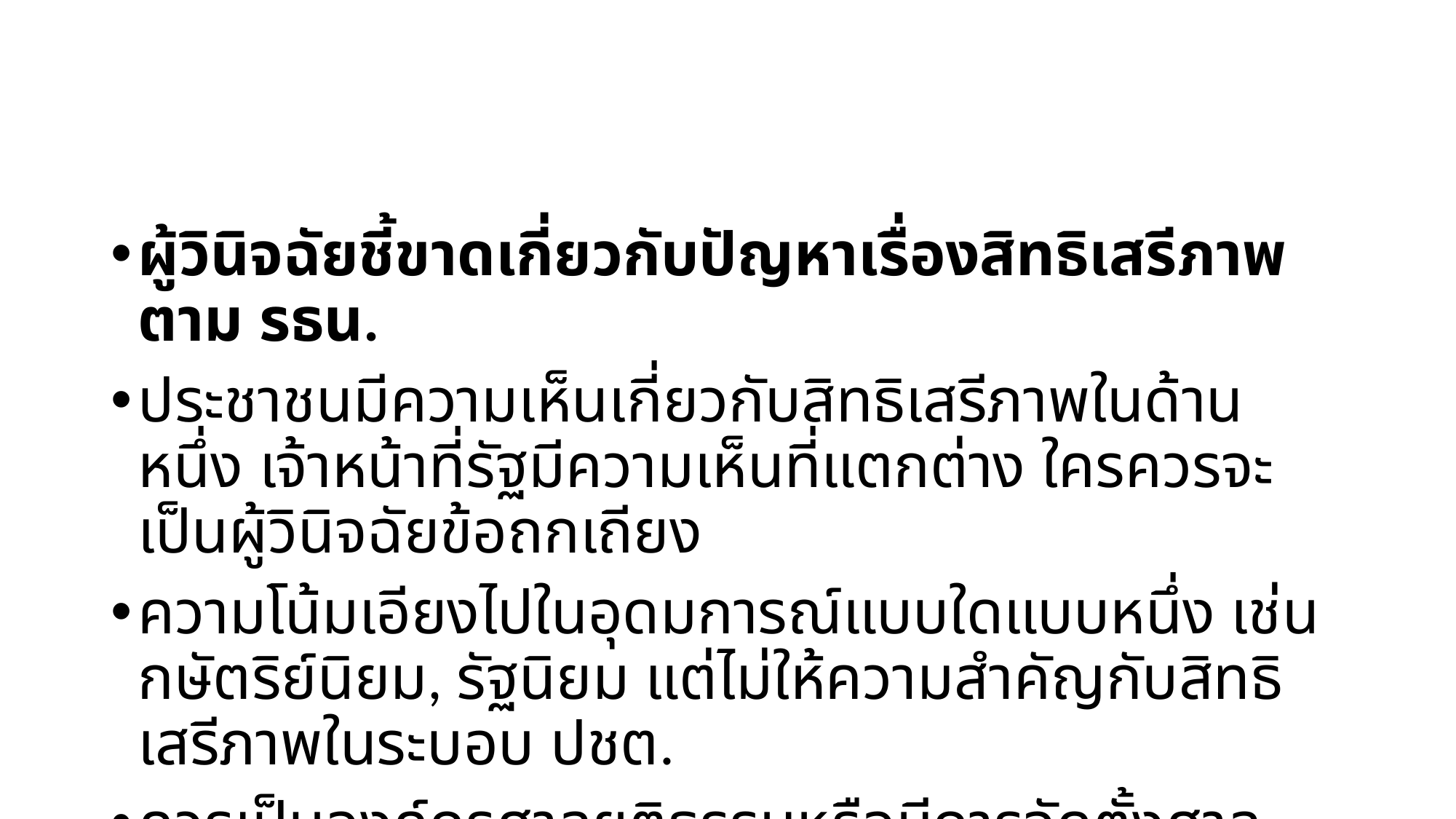

#
ผู้วินิจฉัยชี้ขาดเกี่ยวกับปัญหาเรื่องสิทธิเสรีภาพตาม รธน.
ประชาชนมีความเห็นเกี่ยวกับสิทธิเสรีภาพในด้านหนึ่ง เจ้าหน้าที่รัฐมีความเห็นที่แตกต่าง ใครควรจะเป็นผู้วินิจฉัยข้อถกเถียง
ความโน้มเอียงไปในอุดมการณ์แบบใดแบบหนึ่ง เช่น กษัตริย์นิยม, รัฐนิยม แต่ไม่ให้ความสำคัญกับสิทธิเสรีภาพในระบอบ ปชต.
ควรเป็นองค์กรศาลยุติธรรมหรือมีการจัดตั้งศาลเพื่อวินิจฉัยประเด็นนี้ขึ้นมาเป็นการเฉพาะ >> ศาล รธน.